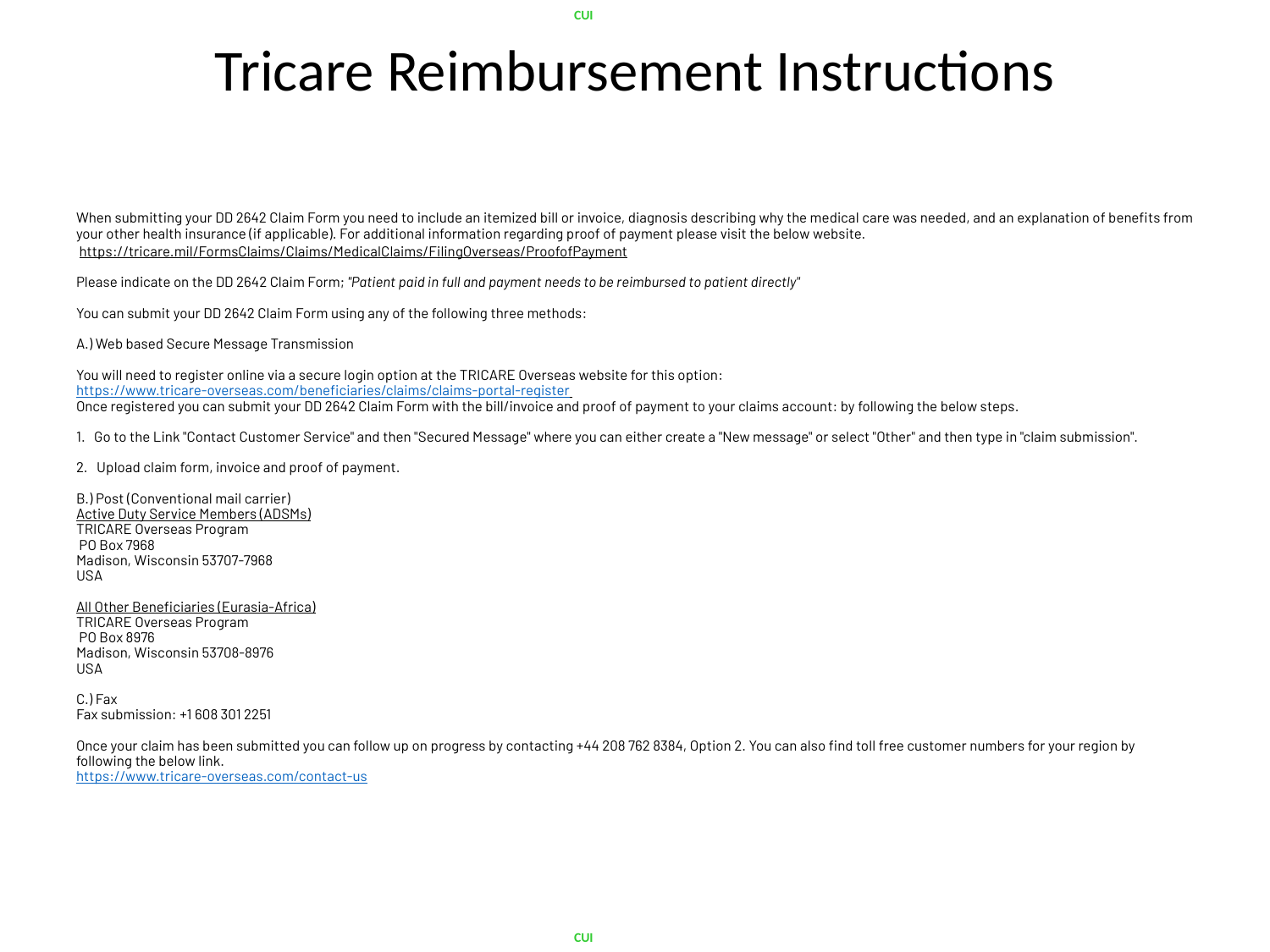

# Tricare Reimbursement Instructions

When submitting your DD 2642 Claim Form you need to include an itemized bill or invoice, diagnosis describing why the medical care was needed, and an explanation of benefits from your other health insurance (if applicable). For additional information regarding proof of payment please visit the below website.
 https://tricare.mil/FormsClaims/Claims/MedicalClaims/FilingOverseas/ProofofPayment
Please indicate on the DD 2642 Claim Form; "Patient paid in full and payment needs to be reimbursed to patient directly"
You can submit your DD 2642 Claim Form using any of the following three methods:
A.) Web based Secure Message Transmission
You will need to register online via a secure login option at the TRICARE Overseas website for this option:  https://www.tricare-overseas.com/beneficiaries/claims/claims-portal-register
Once registered you can submit your DD 2642 Claim Form with the bill/invoice and proof of payment to your claims account: by following the below steps.
1.   Go to the Link "Contact Customer Service" and then "Secured Message" where you can either create a "New message" or select "Other" and then type in "claim submission".
2.   Upload claim form, invoice and proof of payment.
B.) Post (Conventional mail carrier)
Active Duty Service Members (ADSMs)
TRICARE Overseas Program
 PO Box 7968
Madison, Wisconsin 53707-7968
USA
All Other Beneficiaries (Eurasia-Africa)
TRICARE Overseas Program
 PO Box 8976
Madison, Wisconsin 53708-8976
USA
C.) Fax
Fax submission: +1 608 301 2251
Once your claim has been submitted you can follow up on progress by contacting +44 208 762 8384, Option 2. You can also find toll free customer numbers for your region by following the below link.
https://www.tricare-overseas.com/contact-us